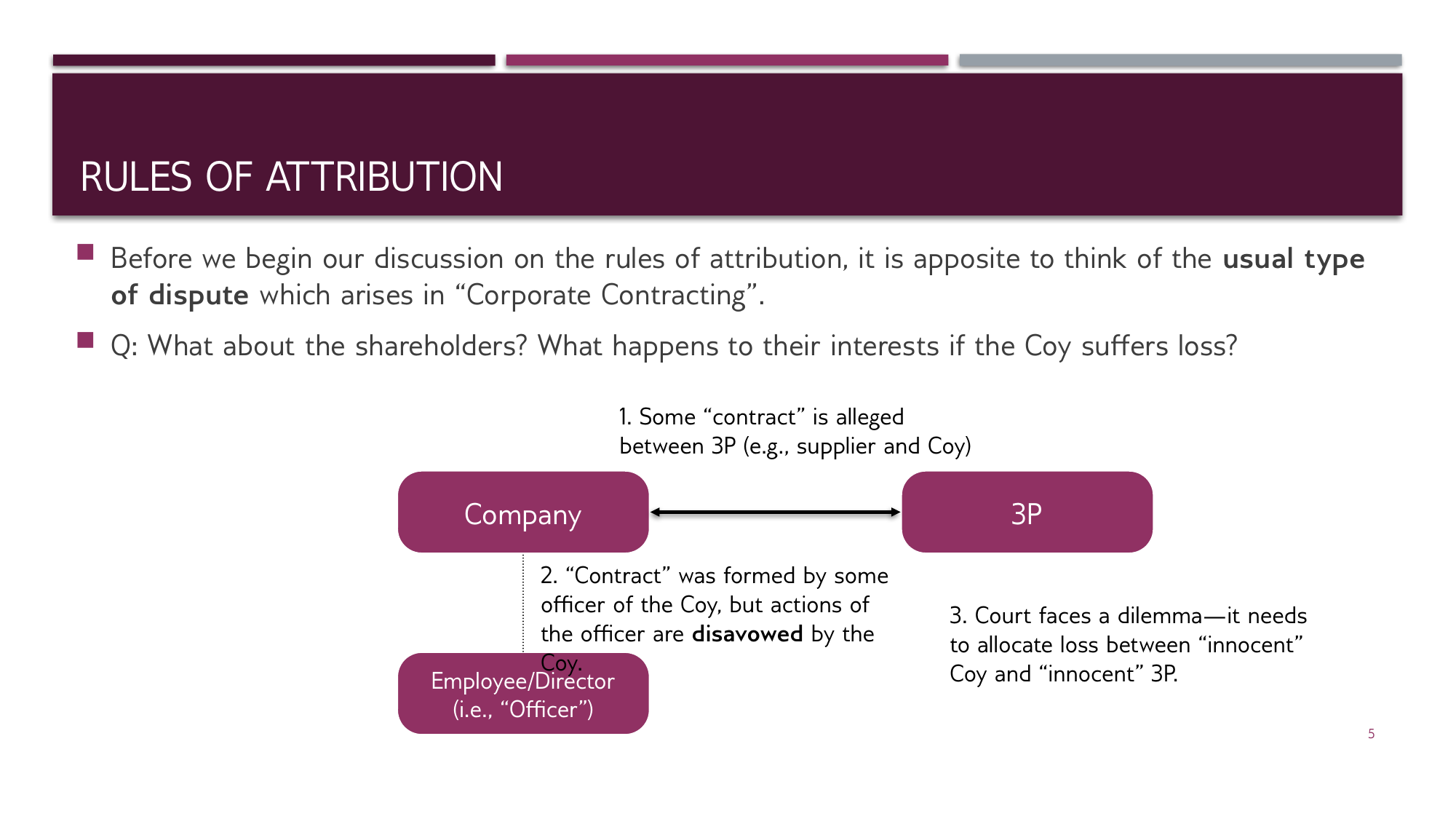

# Rules of attribution
Before we begin our discussion on the rules of attribution, it is apposite to think of the usual type of dispute which arises in “Corporate Contracting”.
Q: What about the shareholders? What happens to their interests if the Coy suffers loss?

1. Some “contract” is alleged between 3P (e.g., supplier and Coy)
Company
3P
Employee/Director (i.e., “Officer”)
2. “Contract” was formed by some officer of the Coy, but actions of the officer are disavowed by the Coy.
3. Court faces a dilemma—it needs to allocate loss between “innocent” Coy and “innocent” 3P.
5